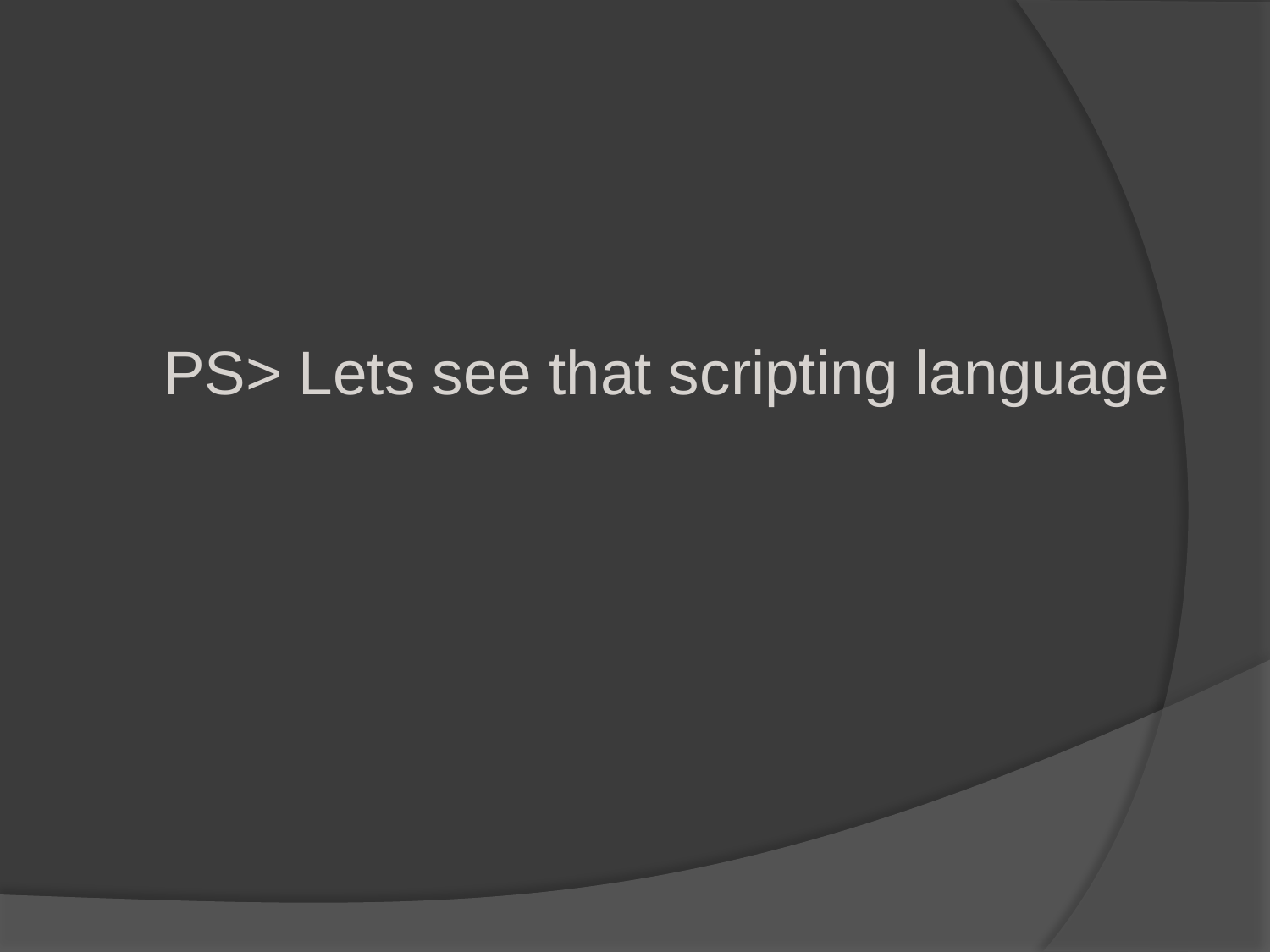

# PS> Lets see that scripting language